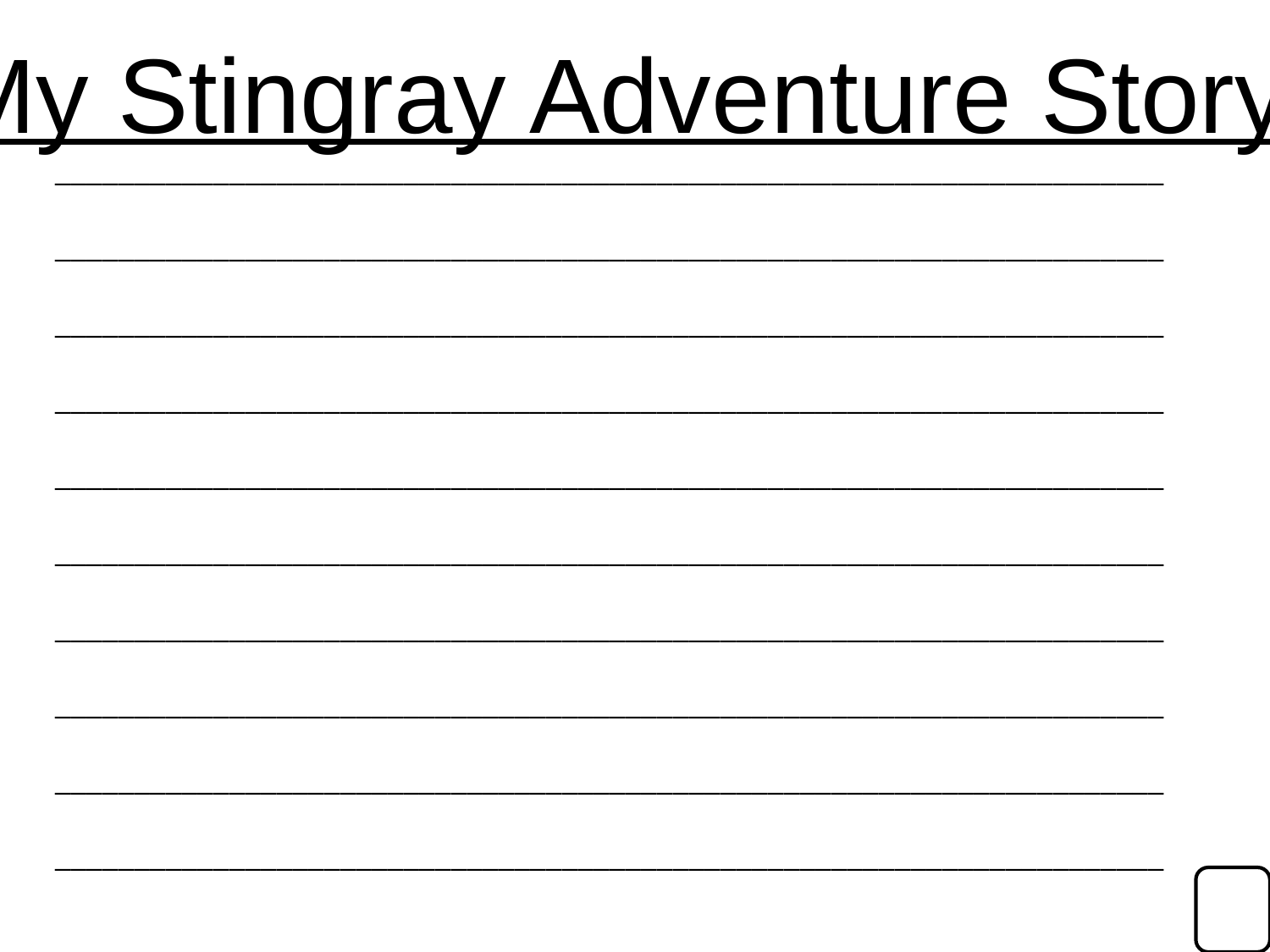

My Stingray Adventure Story!

______________________________________________________________________

______________________________________________________________________

______________________________________________________________________

______________________________________________________________________

______________________________________________________________________

______________________________________________________________________

______________________________________________________________________

______________________________________________________________________

______________________________________________________________________

______________________________________________________________________